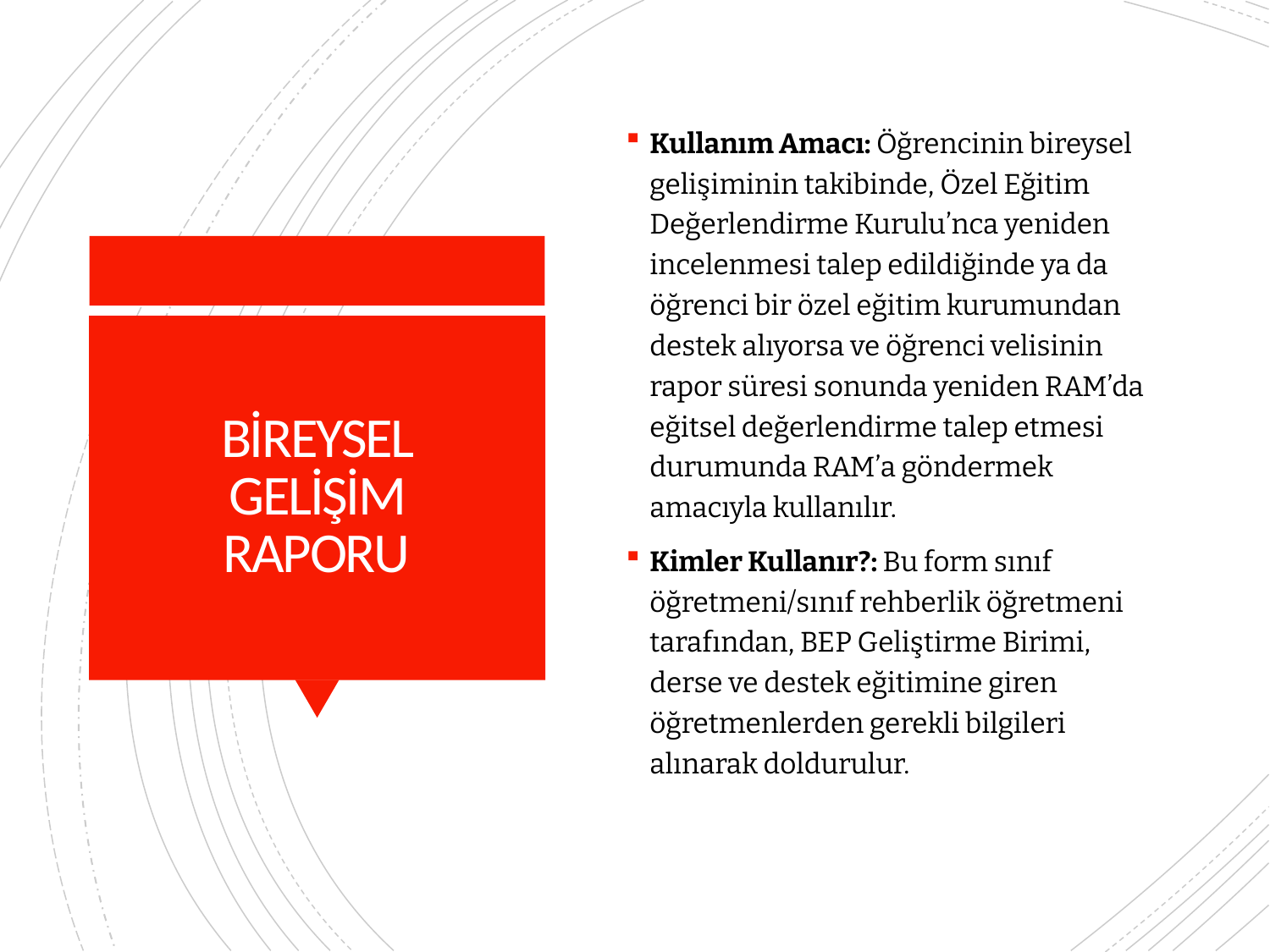

Kullanım Amacı: Öğrencinin bireysel gelişiminin takibinde, Özel Eğitim Değerlendirme Kurulu’nca yeniden incelenmesi talep edildiğinde ya da öğrenci bir özel eğitim kurumundan destek alıyorsa ve öğrenci velisinin rapor süresi sonunda yeniden RAM’da eğitsel değerlendirme talep etmesi durumunda RAM’a göndermek amacıyla kullanılır.
Kimler Kullanır?: Bu form sınıf öğretmeni/sınıf rehberlik öğretmeni tarafından, BEP Geliştirme Birimi, derse ve destek eğitimine giren öğretmenlerden gerekli bilgileri alınarak doldurulur.

# BİREYSEL GELİŞİM RAPORU